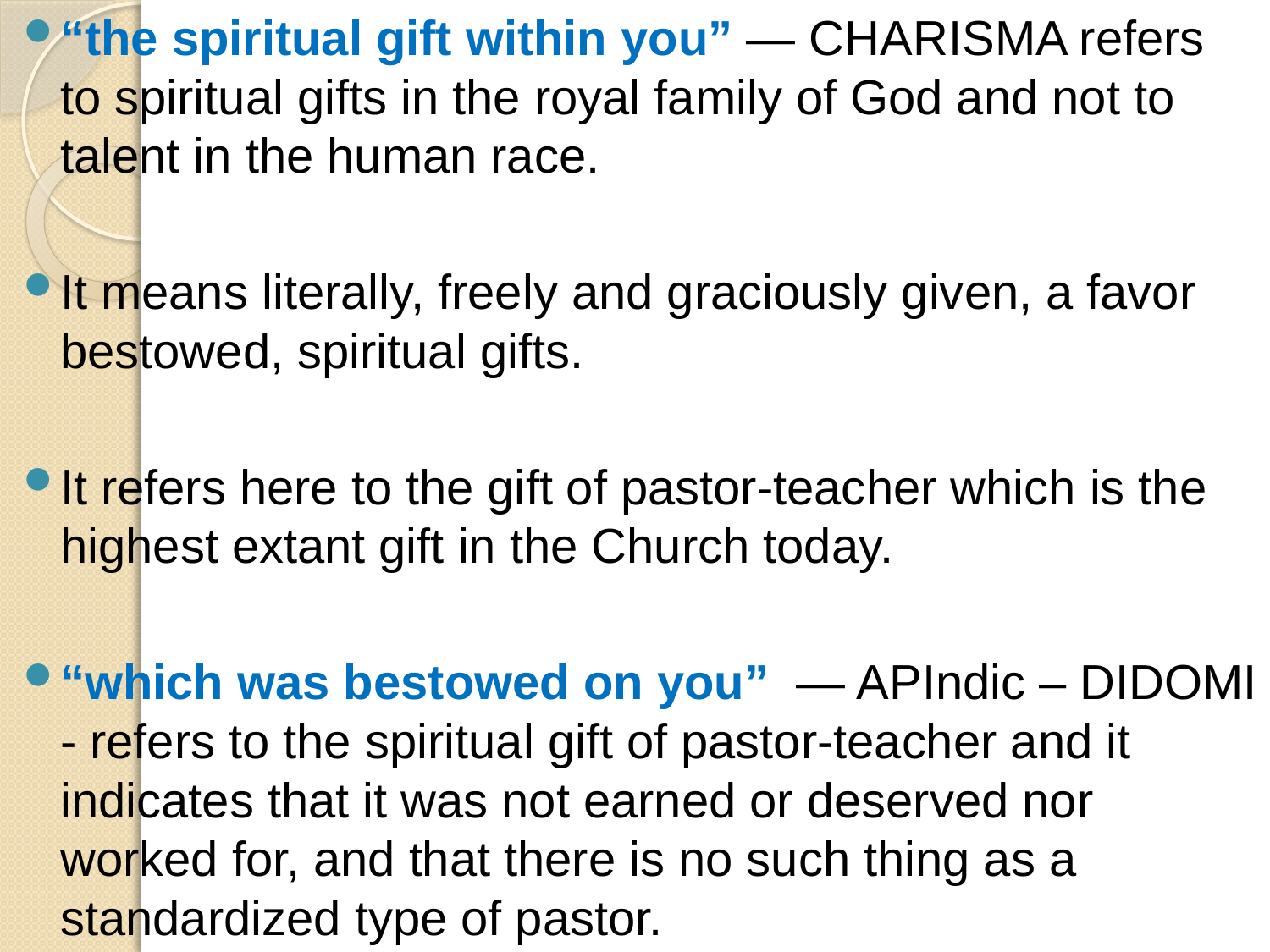

“the spiritual gift within you” — CHARISMA refers to spiritual gifts in the royal family of God and not to talent in the human race.

It means literally, freely and graciously given, a favor bestowed, spiritual gifts.

It refers here to the gift of pastor-teacher which is the highest extant gift in the Church today.

“which was bestowed on you”  — APIndic – DIDOMI - refers to the spiritual gift of pastor-teacher and it indicates that it was not earned or deserved nor worked for, and that there is no such thing as a standardized type of pastor.